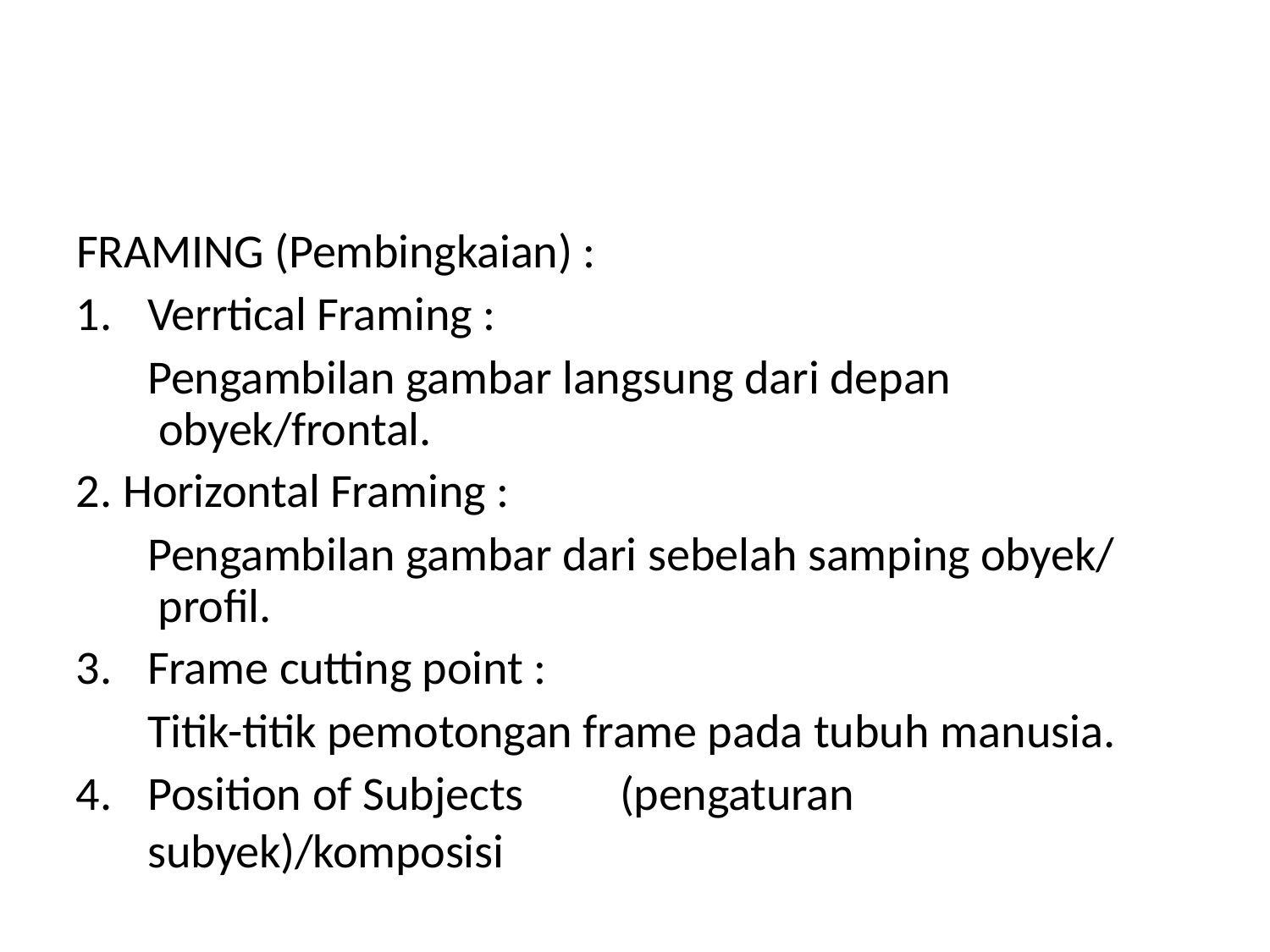

FRAMING (Pembingkaian) :
Verrtical Framing :
Pengambilan gambar langsung dari depan  obyek/frontal.
Horizontal Framing :
Pengambilan gambar dari sebelah samping obyek/  profil.
Frame cutting point :
Titik-titik pemotongan frame pada tubuh manusia.
Position of Subjects	(pengaturan subyek)/komposisi